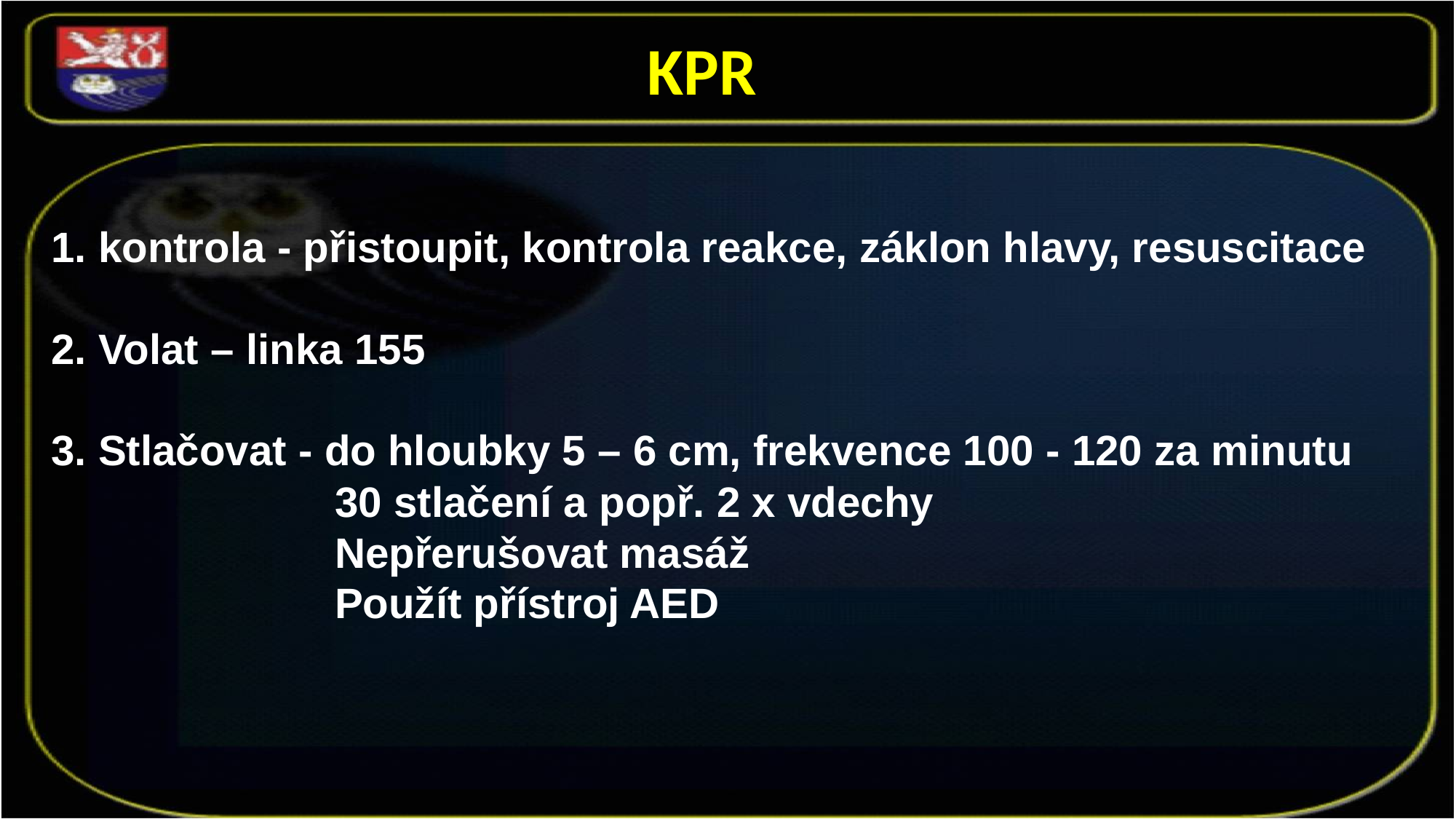

# KPR
1. kontrola - přistoupit, kontrola reakce, záklon hlavy, resuscitace

2. Volat – linka 155

3. Stlačovat - do hloubky 5 – 6 cm, frekvence 100 - 120 za minutu
                        30 stlačení a popř. 2 x vdechy
                        Nepřerušovat masáž
                        Použít přístroj AED